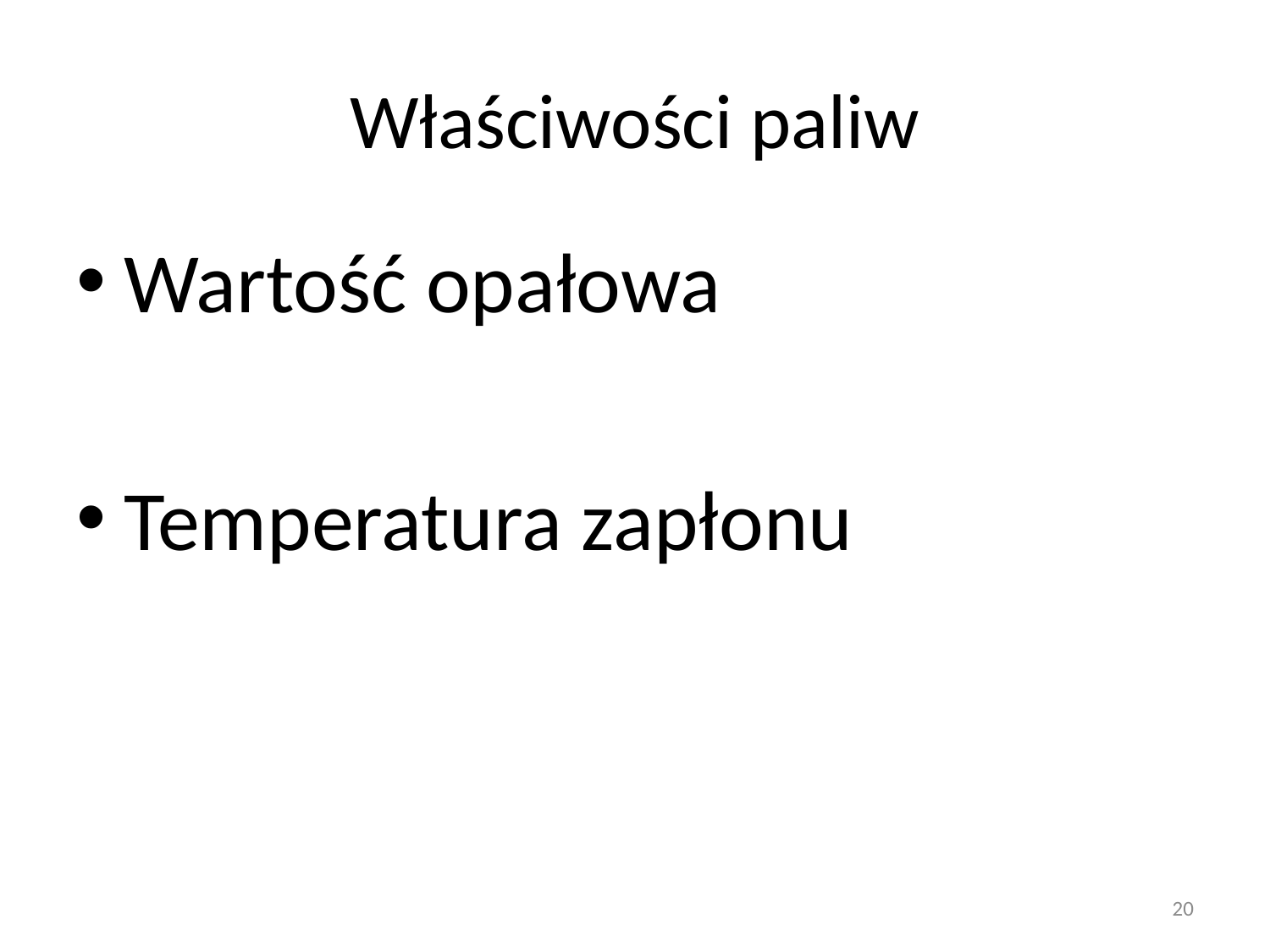

# Właściwości paliw
Wartość opałowa

Temperatura zapłonu
20